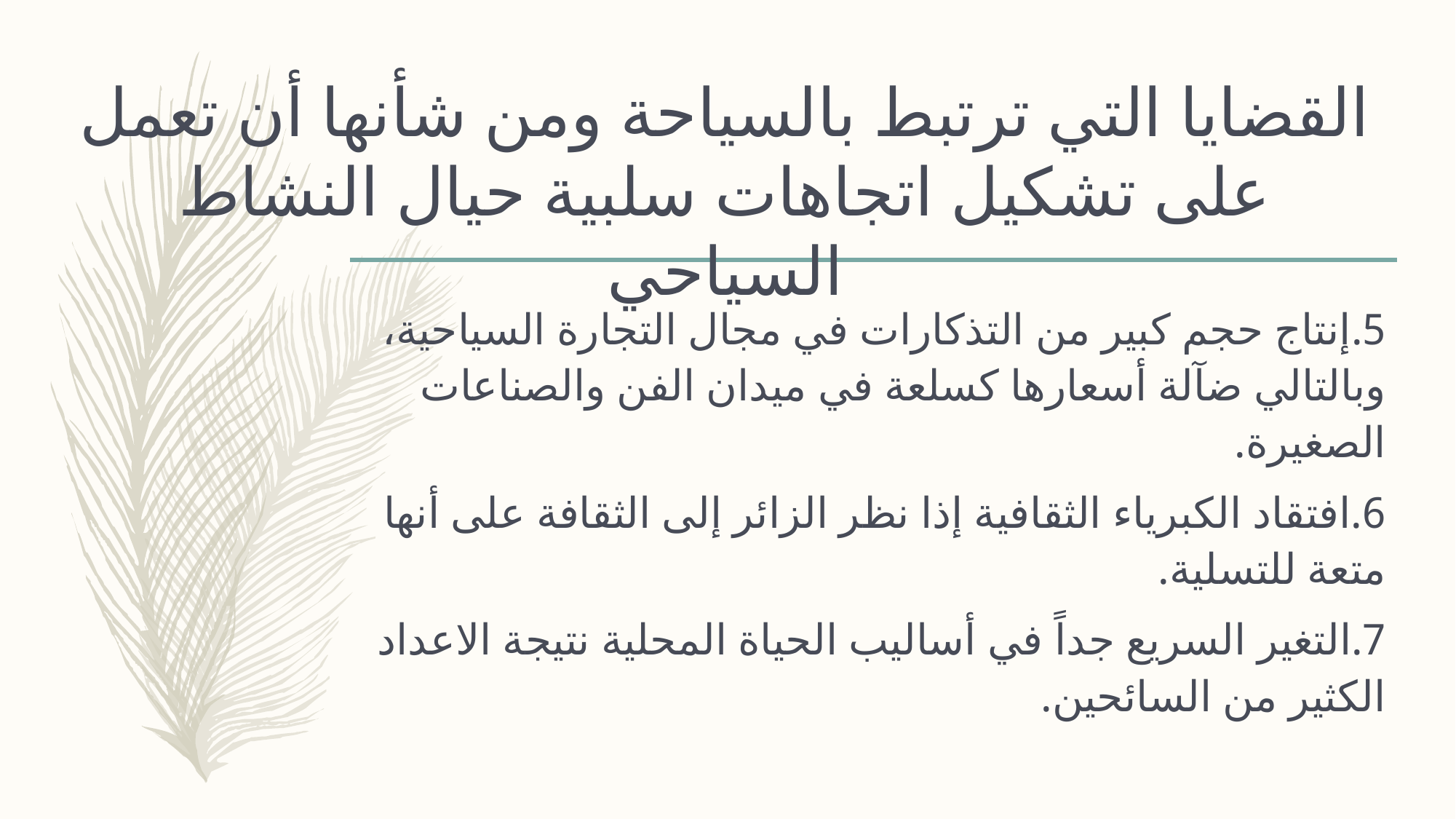

# القضایا التي ترتبط بالسیاحة ومن شأنھا أن تعمل على تشكیل اتجاھات سلبیة حیال النشاط السیاحي
5.إنتاج حجم كبیر من التذكارات في مجال التجارة السیاحیة، وبالتالي ضآلة أسعارھا كسلعة في میدان الفن والصناعات الصغیرة.
6.افتقاد الكبریاء الثقافیة إذا نظر الزائر إلى الثقافة على أنھا متعة للتسلیة.
7.التغیر السریع جداً في أسالیب الحیاة المحلیة نتیجة الاعداد الكثیر من السائحین.